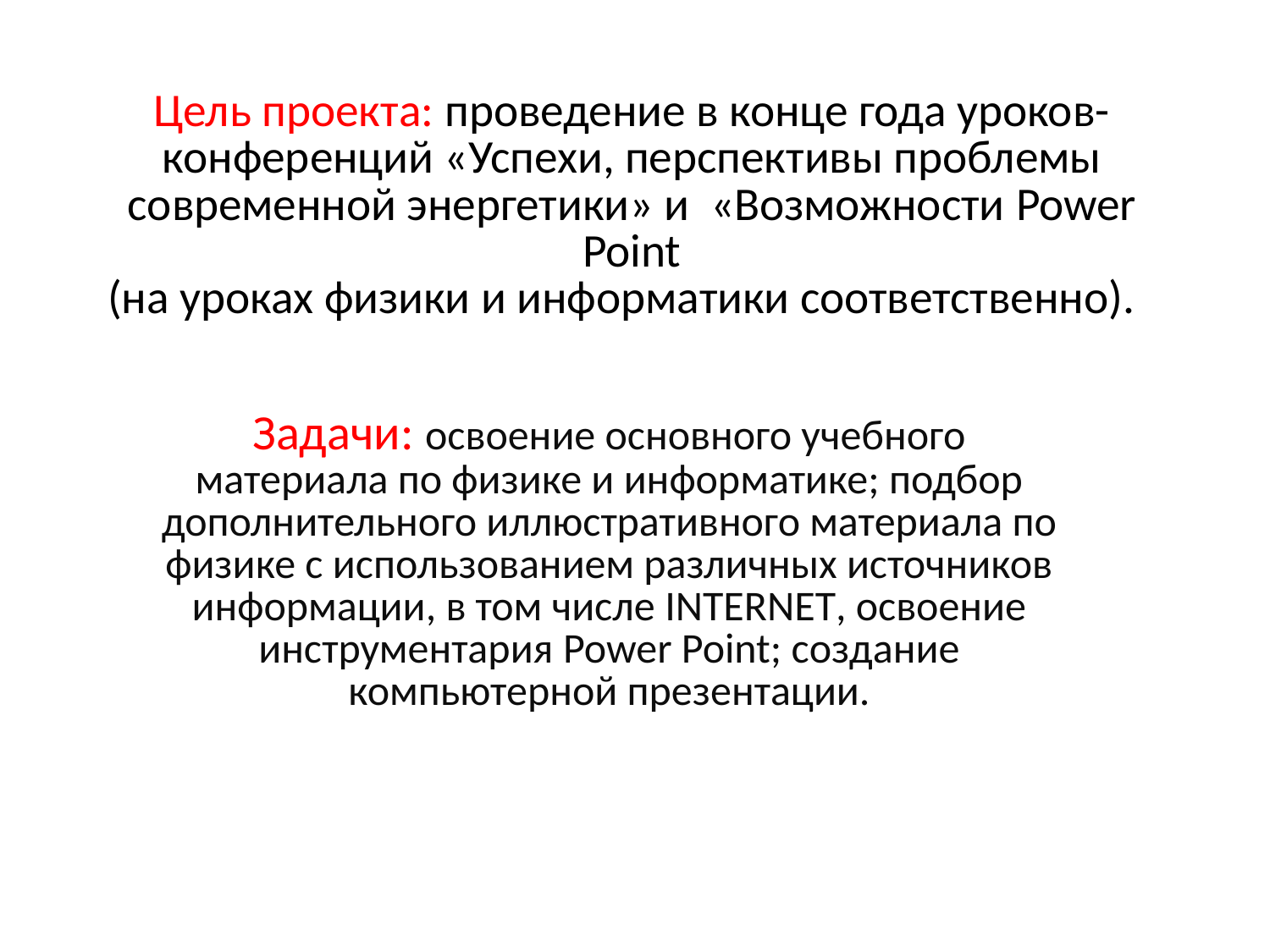

# Цель проекта: проведение в конце года уроков-конференций «Успехи, перспективы проблемы современной энергетики» и  «Возможности Power Point (на уроках физики и информатики соответственно).
Задачи: освоение основного учебного материала по физике и информатике; подбор дополнительного иллюстративного материала по физике с использованием различных источников информации, в том числе INTERNET, освоение инструментария Power Point; создание компьютерной презентации.